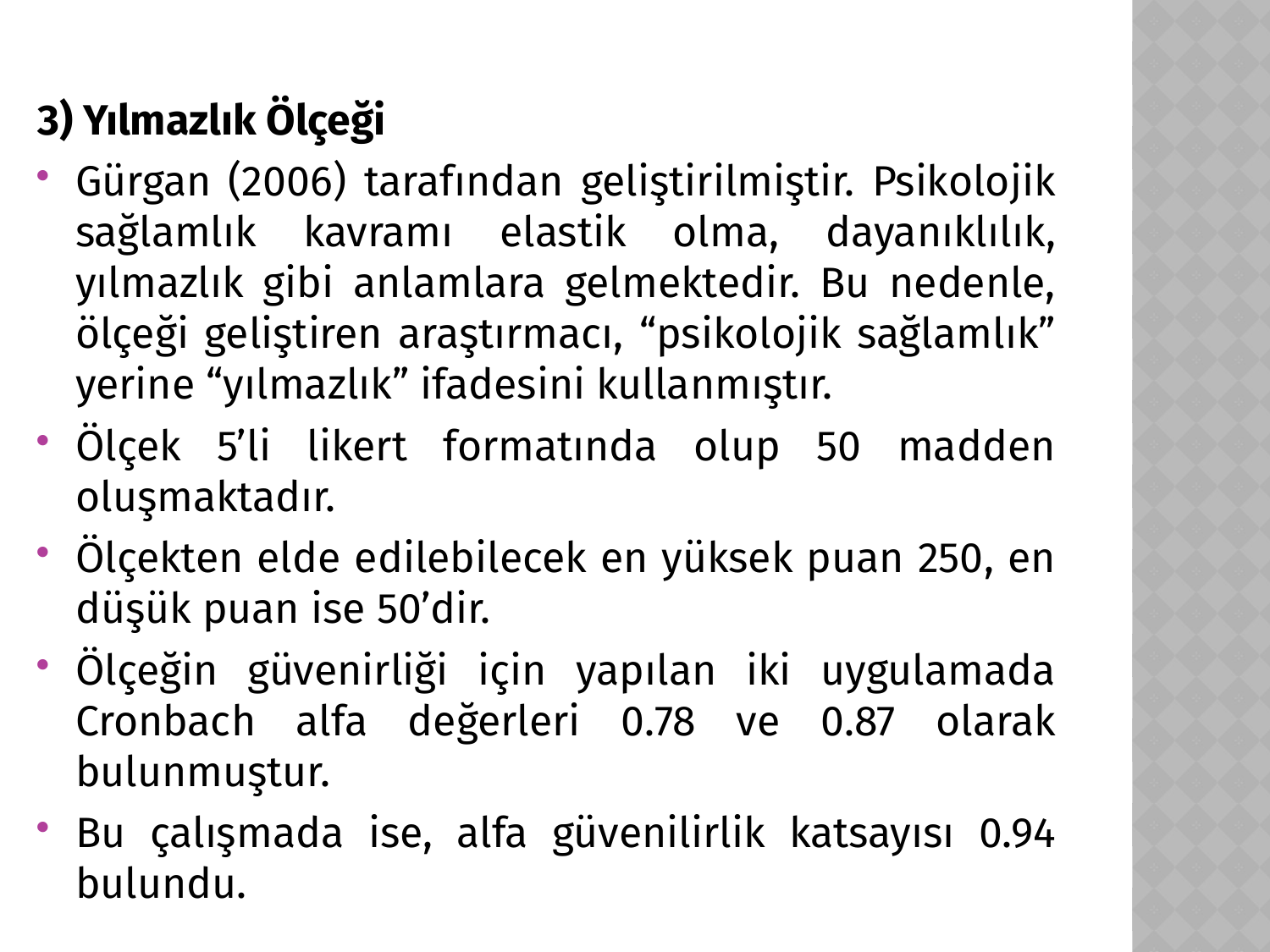

#
3) Yılmazlık Ölçeği
Gürgan (2006) tarafından geliştirilmiştir. Psikolojik sağlamlık kavramı elastik olma, dayanıklılık, yılmazlık gibi anlamlara gelmektedir. Bu nedenle, ölçeği geliştiren araştırmacı, “psikolojik sağlamlık” yerine “yılmazlık” ifadesini kullanmıştır.
Ölçek 5’li likert formatında olup 50 madden oluşmaktadır.
Ölçekten elde edilebilecek en yüksek puan 250, en düşük puan ise 50’dir.
Ölçeğin güvenirliği için yapılan iki uygulamada Cronbach alfa değerleri 0.78 ve 0.87 olarak bulunmuştur.
Bu çalışmada ise, alfa güvenilirlik katsayısı 0.94 bulundu.